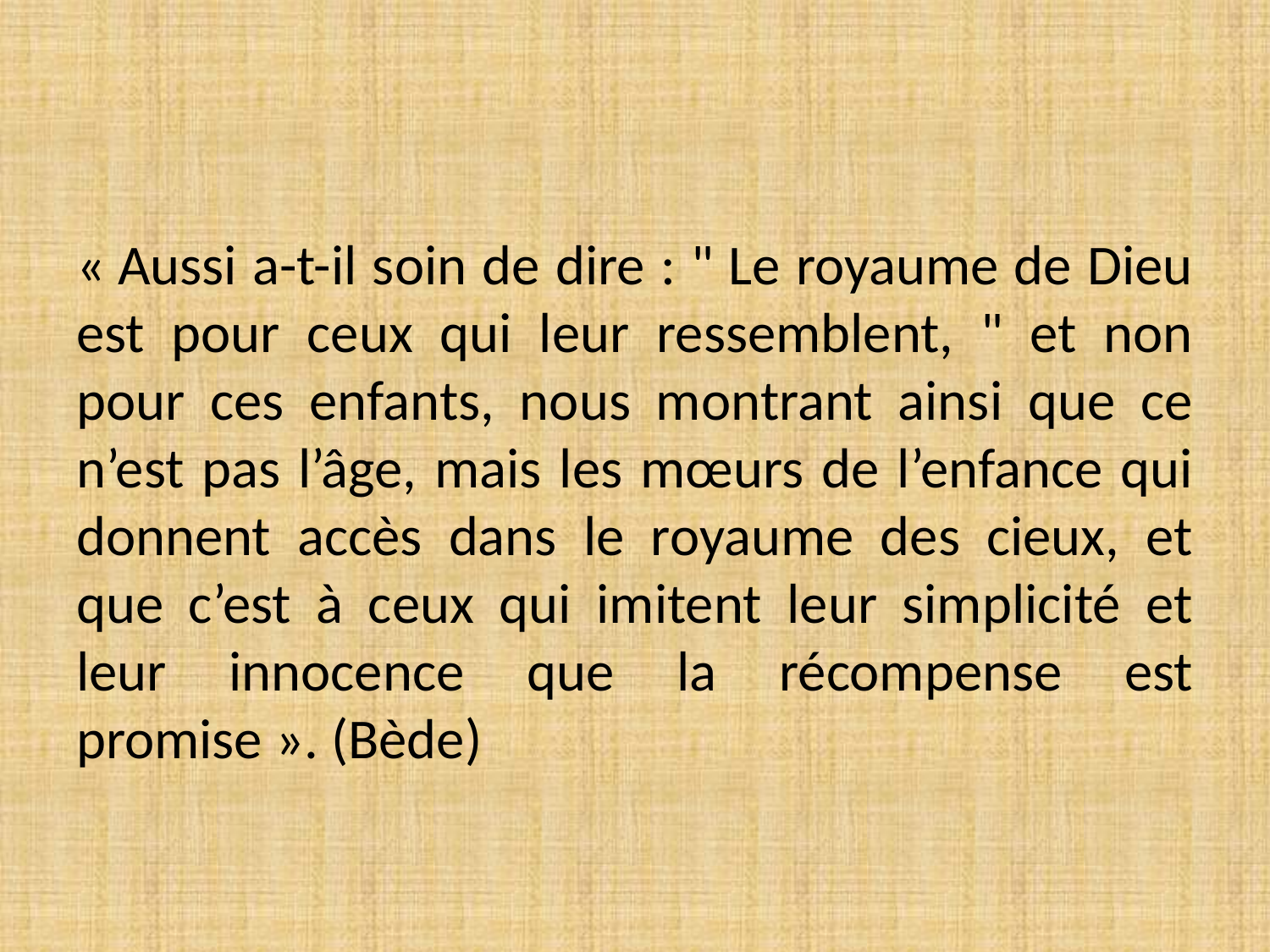

« Aussi a-t-il soin de dire : " Le royaume de Dieu est pour ceux qui leur ressemblent, " et non pour ces enfants, nous montrant ainsi que ce n’est pas l’âge, mais les mœurs de l’enfance qui donnent accès dans le royaume des cieux, et que c’est à ceux qui imitent leur simplicité et leur innocence que la récompense est promise ». (Bède)